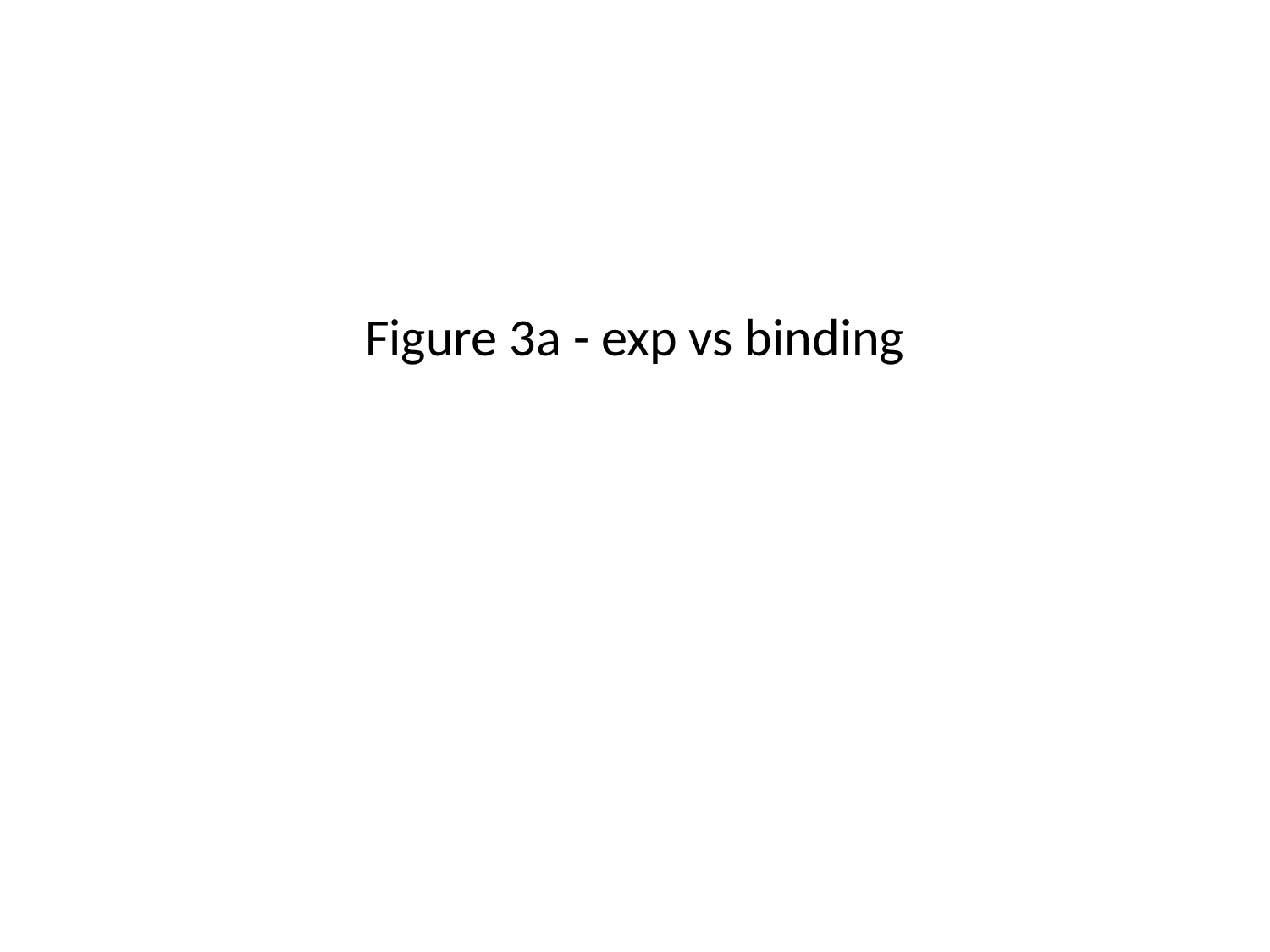

# Figure 3a - exp vs binding